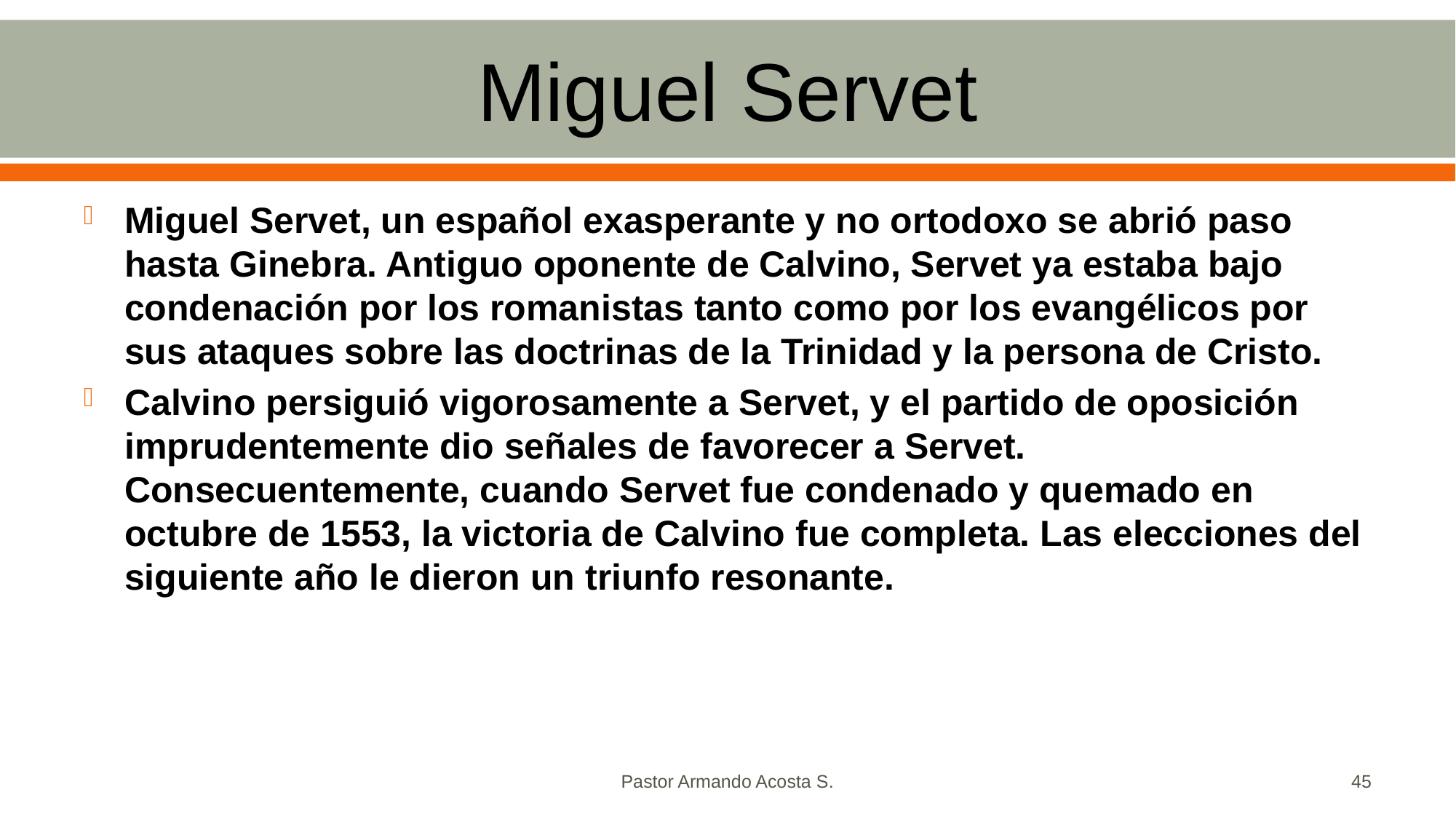

# Miguel Servet
Miguel Servet, un español exasperante y no ortodoxo se abrió paso hasta Ginebra. Antiguo oponente de Calvino, Servet ya estaba bajo condenación por los romanistas tanto como por los evangélicos por sus ataques sobre las doctrinas de la Trinidad y la persona de Cristo.
Calvino persiguió vigorosamente a Servet, y el partido de oposición imprudentemente dio señales de favorecer a Servet. Consecuentemente, cuando Servet fue condenado y quemado en octubre de 1553, la victoria de Calvino fue completa. Las elecciones del siguiente año le dieron un triunfo resonante.
Pastor Armando Acosta S.
45